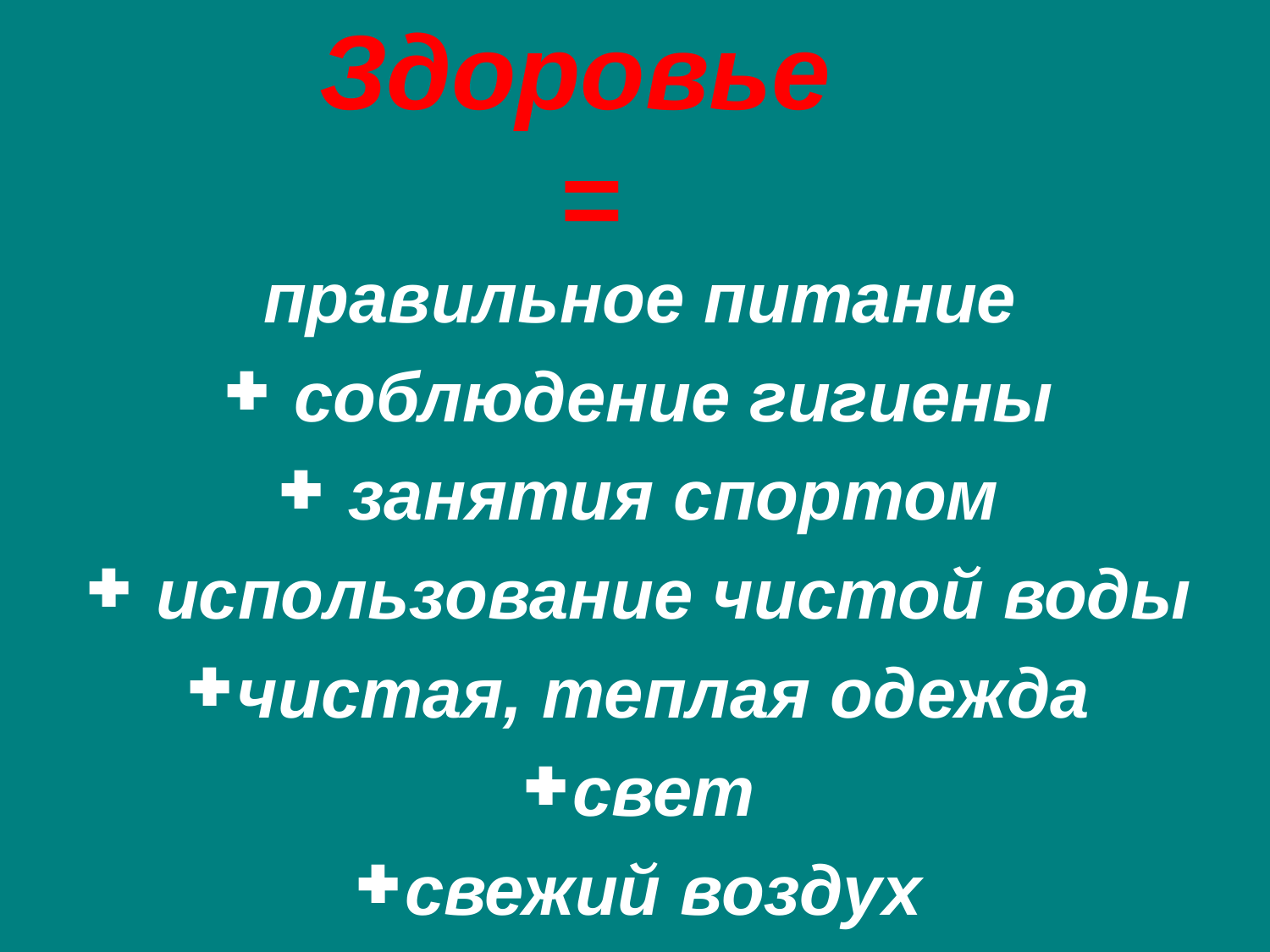

Здоровье
=
правильное питание
 соблюдение гигиены
 занятия спортом
 использование чистой воды
чистая, теплая одежда
свет
свежий воздух